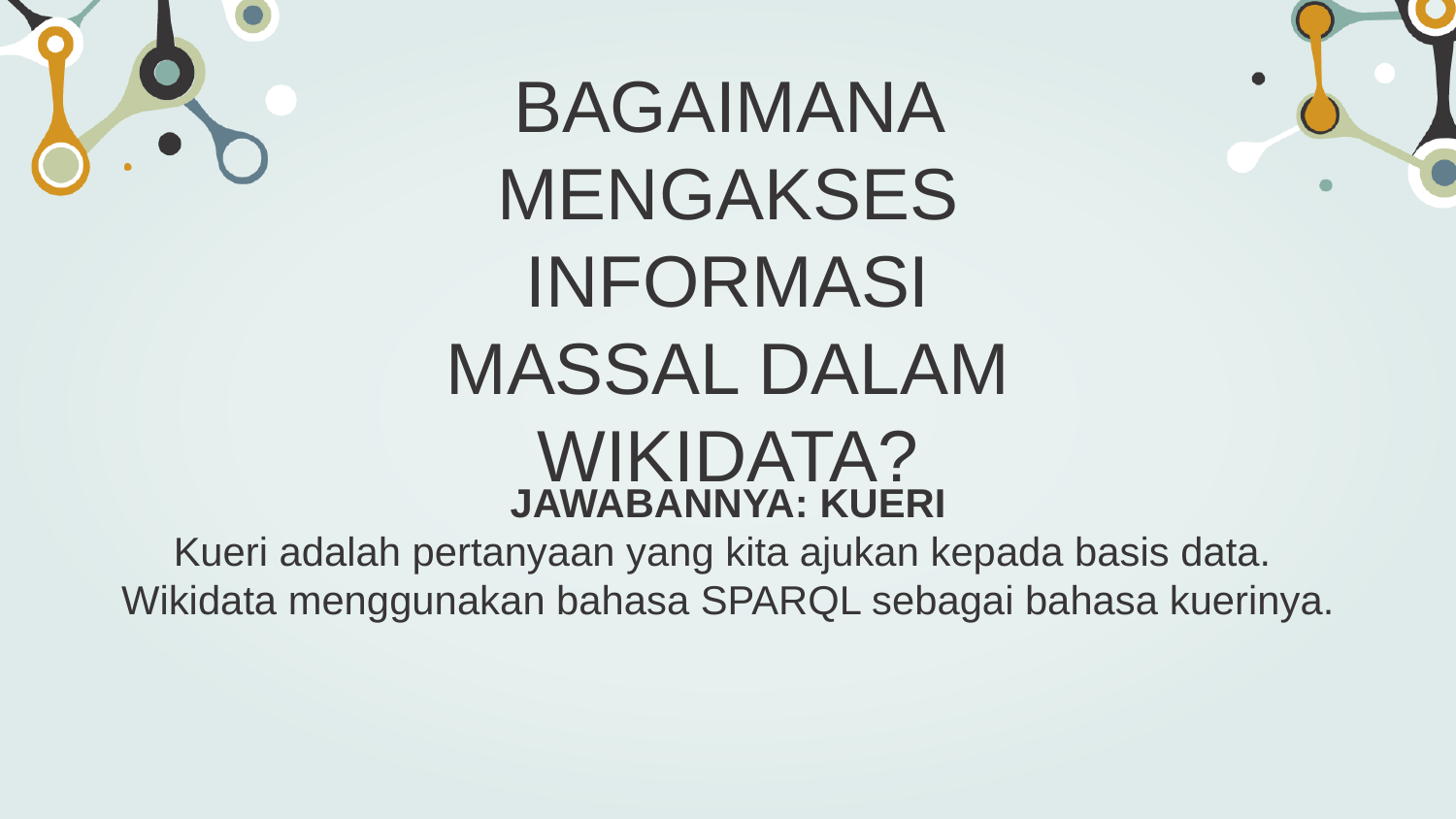

# BAGAIMANA MENGAKSES INFORMASI MASSAL DALAM WIKIDATA?
JAWABANNYA: KUERI
Kueri adalah pertanyaan yang kita ajukan kepada basis data.
Wikidata menggunakan bahasa SPARQL sebagai bahasa kuerinya.